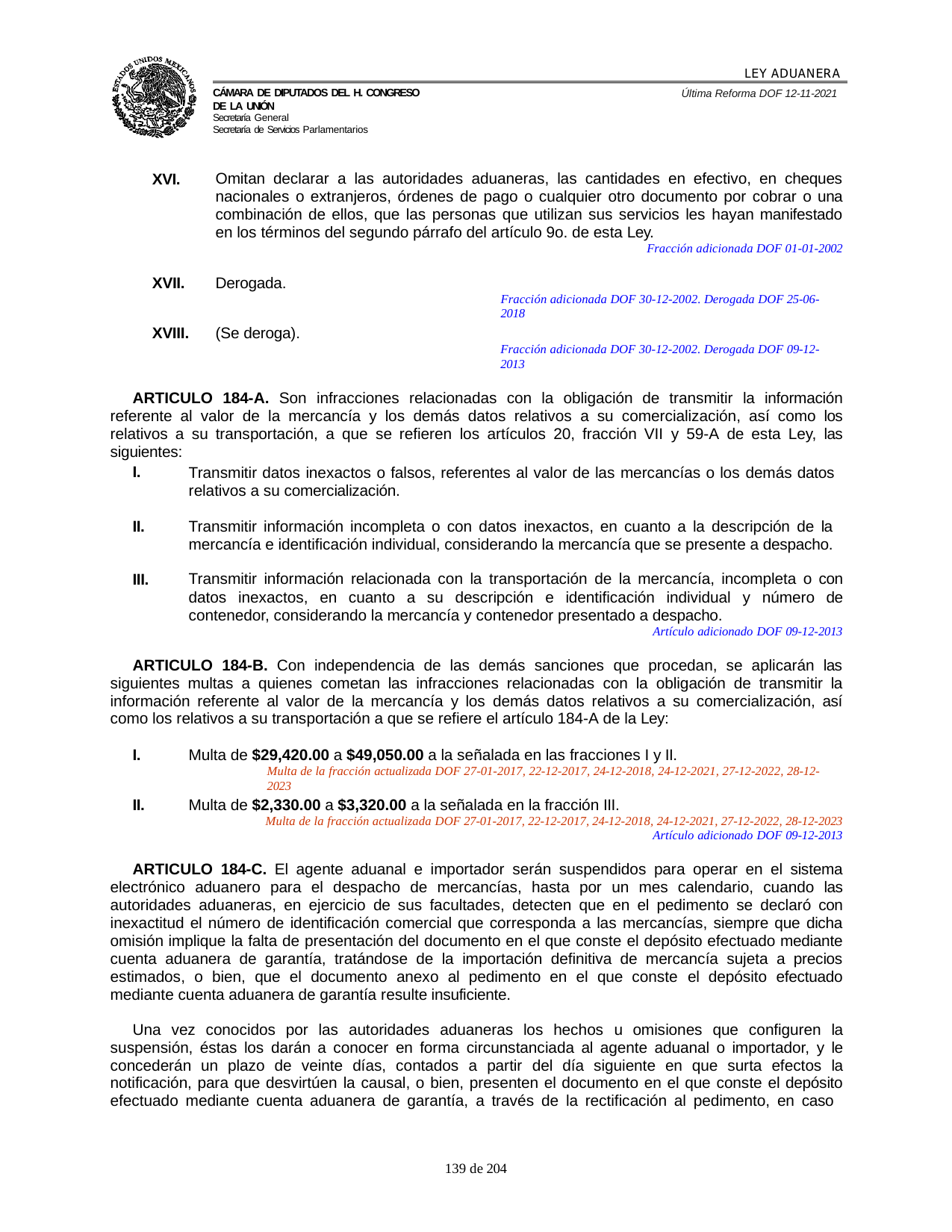

LEY ADUANERA

Última Reforma DOF 12-11-2021
Cámara de Diputados del H. Congreso de la Unión
Secretaría General
Secretaría de Servicios Parlamentarios
XVI.
Omitan declarar a las autoridades aduaneras, las cantidades en efectivo, en cheques nacionales o extranjeros, órdenes de pago o cualquier otro documento por cobrar o una combinación de ellos, que las personas que utilizan sus servicios les hayan manifestado en los términos del segundo párrafo del artículo 9o. de esta Ley.
Fracción adicionada DOF 01-01-2002
XVII.
Derogada.
Fracción adicionada DOF 30-12-2002. Derogada DOF 25-06-2018
XVIII.
(Se deroga).
Fracción adicionada DOF 30-12-2002. Derogada DOF 09-12-2013

ARTICULO 184-A. Son infracciones relacionadas con la obligación de transmitir la información referente al valor de la mercancía y los demás datos relativos a su comercialización, así como los relativos a su transportación, a que se refieren los artículos 20, fracción VII y 59-A de esta Ley, las siguientes:
I.
Transmitir datos inexactos o falsos, referentes al valor de las mercancías o los demás datos relativos a su comercialización.
II.
Transmitir información incompleta o con datos inexactos, en cuanto a la descripción de la mercancía e identificación individual, considerando la mercancía que se presente a despacho.
III.
Transmitir información relacionada con la transportación de la mercancía, incompleta o con datos inexactos, en cuanto a su descripción e identificación individual y número de contenedor, considerando la mercancía y contenedor presentado a despacho.
Artículo adicionado DOF 09-12-2013
ARTICULO 184-B. Con independencia de las demás sanciones que procedan, se aplicarán las siguientes multas a quienes cometan las infracciones relacionadas con la obligación de transmitir la información referente al valor de la mercancía y los demás datos relativos a su comercialización, así como los relativos a su transportación a que se refiere el artículo 184-A de la Ley:
I.
Multa de $29,420.00 a $49,050.00 a la señalada en las fracciones I y II.
Multa de la fracción actualizada DOF 27-01-2017, 22-12-2017, 24-12-2018, 24-12-2021, 27-12-2022, 28-12-2023
II.
Multa de $2,330.00 a $3,320.00 a la señalada en la fracción III.
Multa de la fracción actualizada DOF 27-01-2017, 22-12-2017, 24-12-2018, 24-12-2021, 27-12-2022, 28-12-2023
Artículo adicionado DOF 09-12-2013
ARTICULO 184-C. El agente aduanal e importador serán suspendidos para operar en el sistema electrónico aduanero para el despacho de mercancías, hasta por un mes calendario, cuando las autoridades aduaneras, en ejercicio de sus facultades, detecten que en el pedimento se declaró con inexactitud el número de identificación comercial que corresponda a las mercancías, siempre que dicha omisión implique la falta de presentación del documento en el que conste el depósito efectuado mediante cuenta aduanera de garantía, tratándose de la importación definitiva de mercancía sujeta a precios estimados, o bien, que el documento anexo al pedimento en el que conste el depósito efectuado mediante cuenta aduanera de garantía resulte insuficiente.
Una vez conocidos por las autoridades aduaneras los hechos u omisiones que configuren la suspensión, éstas los darán a conocer en forma circunstanciada al agente aduanal o importador, y le concederán un plazo de veinte días, contados a partir del día siguiente en que surta efectos la notificación, para que desvirtúen la causal, o bien, presenten el documento en el que conste el depósito efectuado mediante cuenta aduanera de garantía, a través de la rectificación al pedimento, en caso
139 de 204